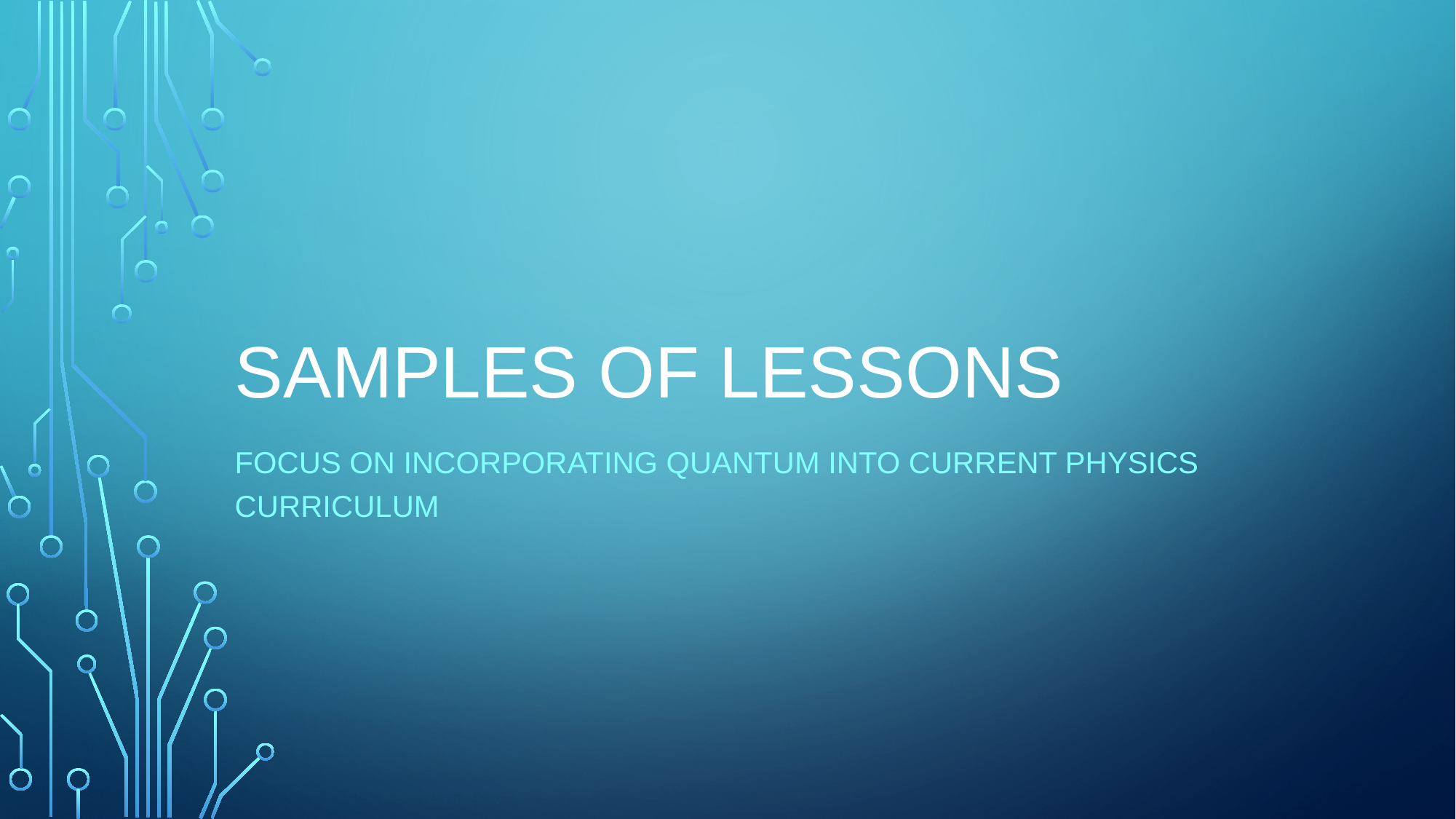

# Samples of lessons
Focus on incorporating quantum into current physics curriculum